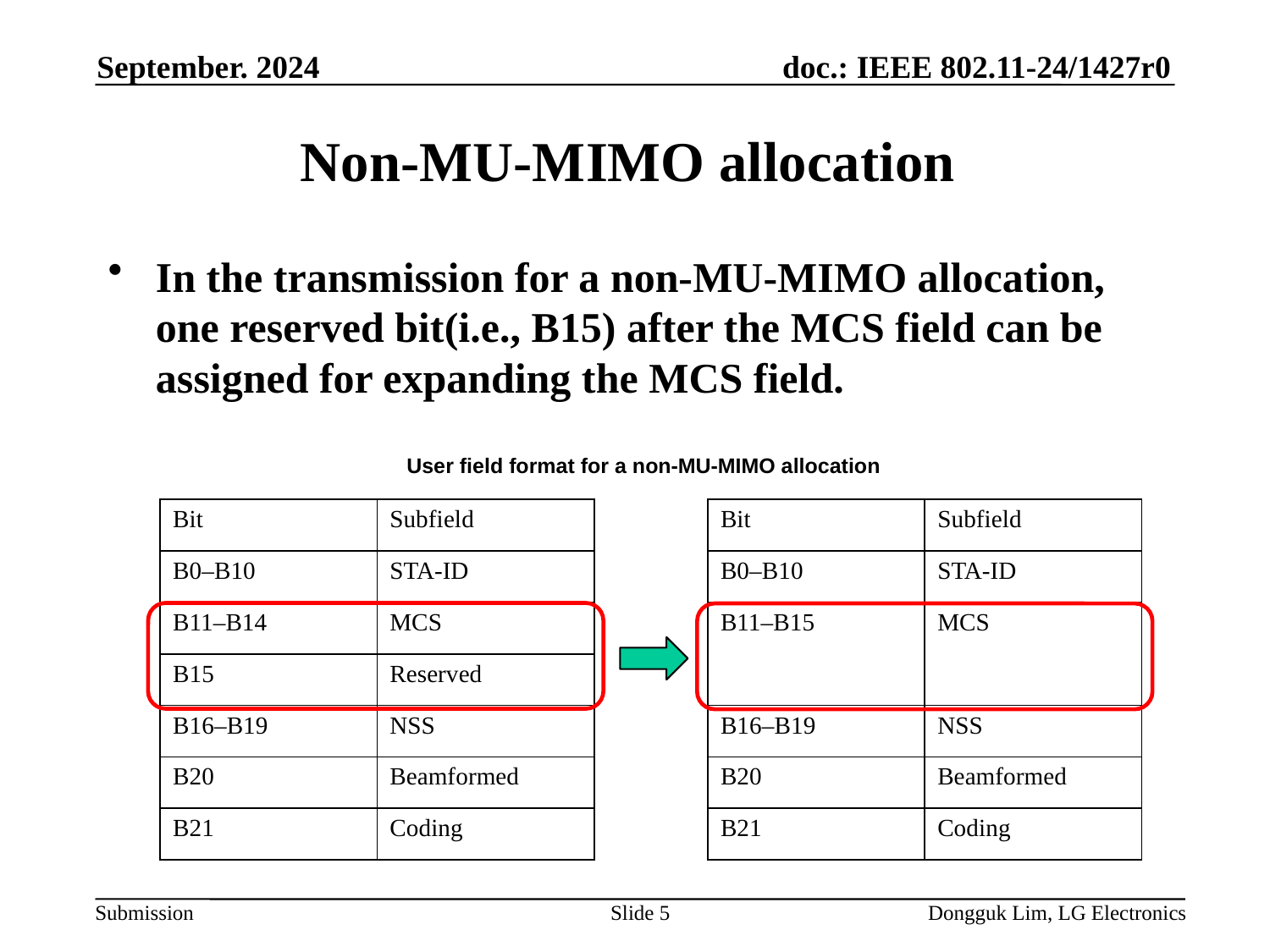

September. 2024
# Non-MU-MIMO allocation
In the transmission for a non-MU-MIMO allocation, one reserved bit(i.e., B15) after the MCS field can be assigned for expanding the MCS field.

User field format for a non-MU-MIMO allocation
| Bit | Subfield |
| --- | --- |
| B0–B10 | STA-ID |
| B11–B14 | MCS |
| B15 | Reserved |
| B16–B19 | NSS |
| B20 | Beamformed |
| B21 | Coding |
| Bit | Subfield |
| --- | --- |
| B0–B10 | STA-ID |
| B11–B15 | MCS |
| B16–B19 | NSS |
| B20 | Beamformed |
| B21 | Coding |

Slide 5
Dongguk Lim, LG Electronics